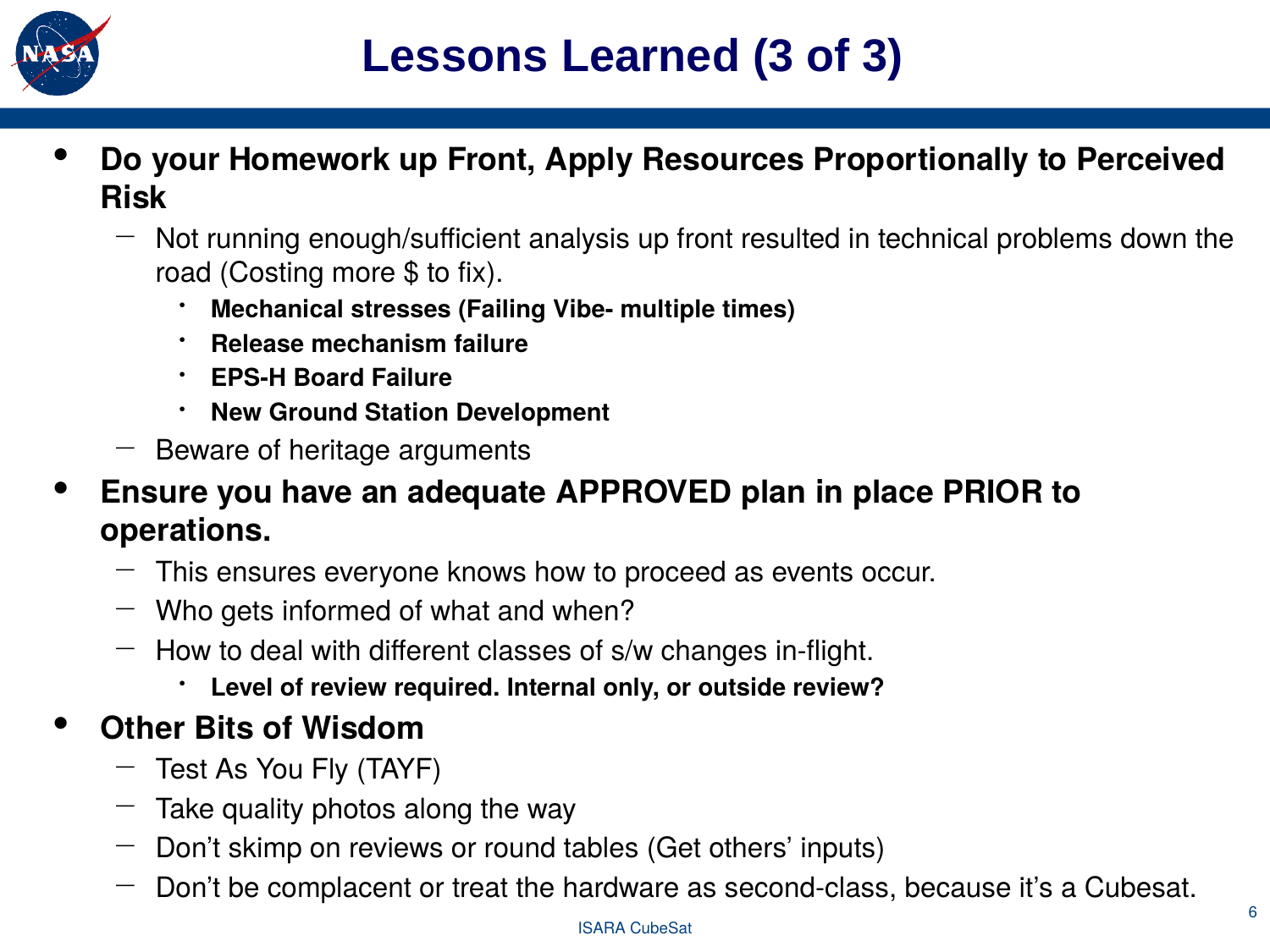

# Lessons Learned (3 of 3)
Do your Homework up Front, Apply Resources Proportionally to Perceived Risk
Not running enough/sufficient analysis up front resulted in technical problems down the road (Costing more $ to fix).
Mechanical stresses (Failing Vibe- multiple times)
Release mechanism failure
EPS-H Board Failure
New Ground Station Development
Beware of heritage arguments
Ensure you have an adequate APPROVED plan in place PRIOR to operations.
This ensures everyone knows how to proceed as events occur.
Who gets informed of what and when?
How to deal with different classes of s/w changes in-flight.
Level of review required. Internal only, or outside review?
Other Bits of Wisdom
Test As You Fly (TAYF)
Take quality photos along the way
Don’t skimp on reviews or round tables (Get others’ inputs)
Don’t be complacent or treat the hardware as second-class, because it’s a Cubesat.
6